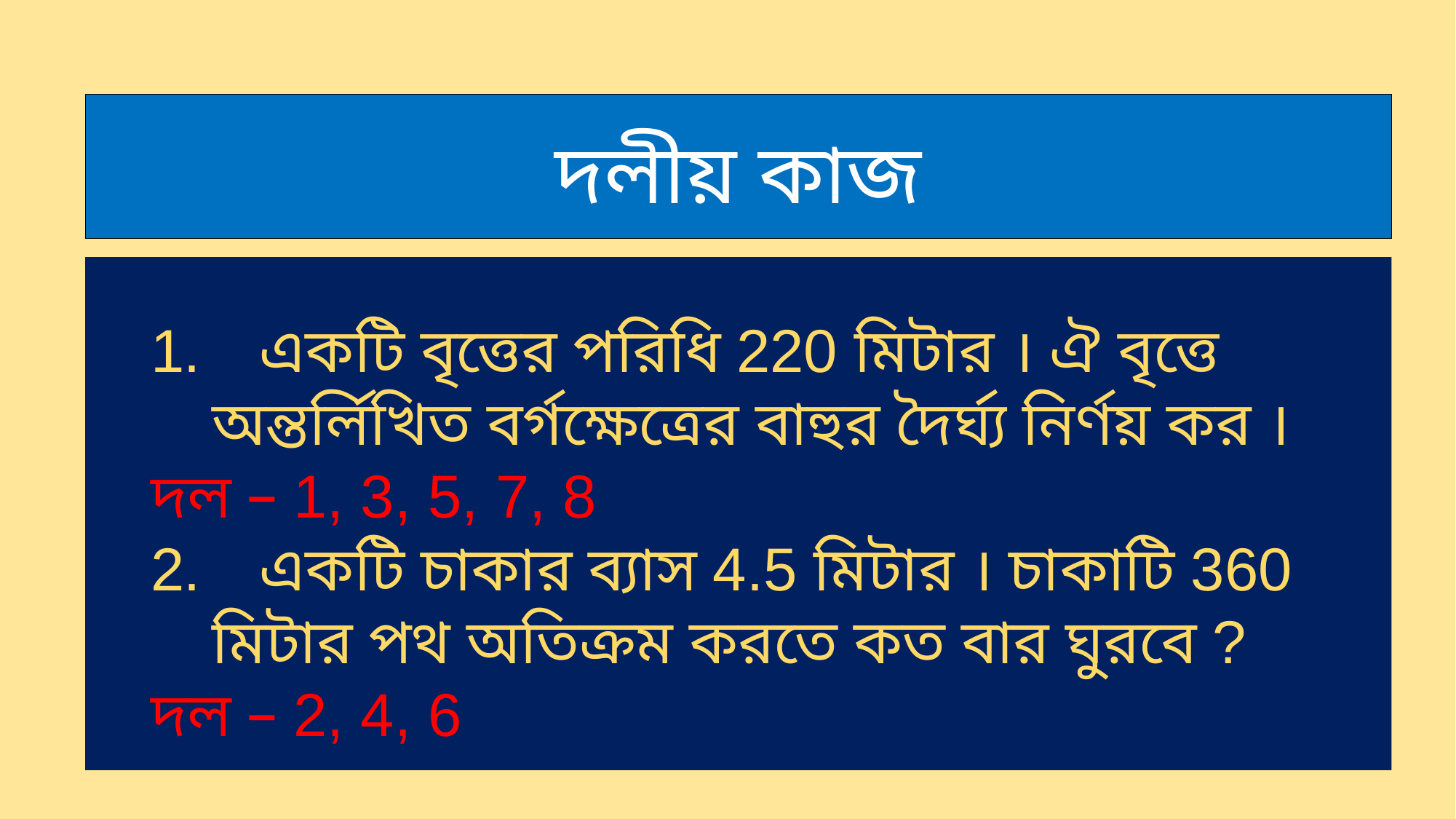

# দলীয় কাজ
   একটি বৃত্তের পরিধি 220 মিটার । ঐ বৃত্তে অন্তর্লিখিত বর্গক্ষেত্রের বাহুর দৈর্ঘ্য নির্ণয় কর ।
দল – 1, 3, 5, 7, 8
   একটি চাকার ব্যাস 4.5 মিটার । চাকাটি 360 মিটার পথ অতিক্রম করতে কত বার ঘুরবে ?
দল – 2, 4, 6